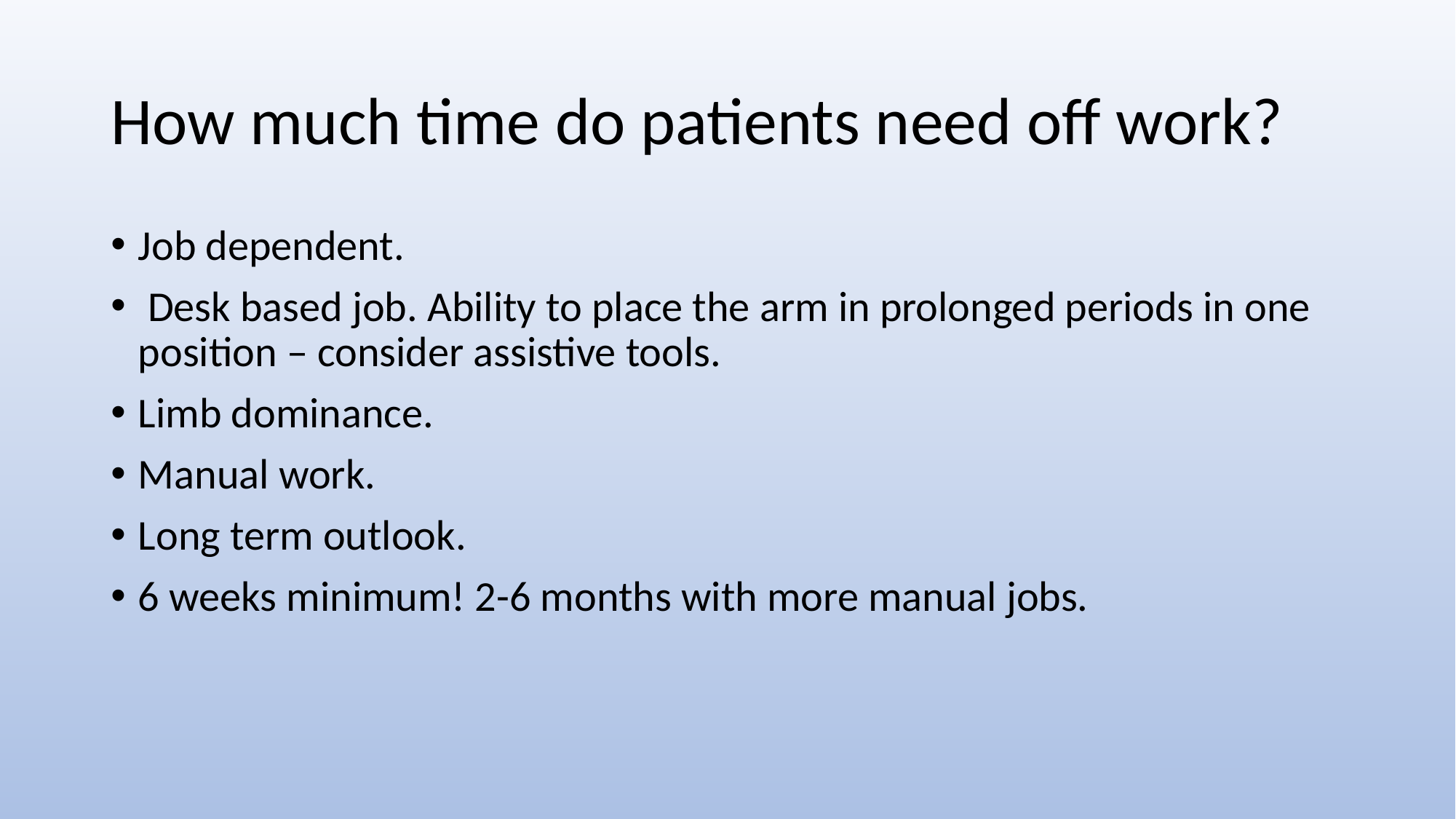

# How much time do patients need off work?
Job dependent.
 Desk based job. Ability to place the arm in prolonged periods in one position – consider assistive tools.
Limb dominance.
Manual work.
Long term outlook.
6 weeks minimum! 2-6 months with more manual jobs.